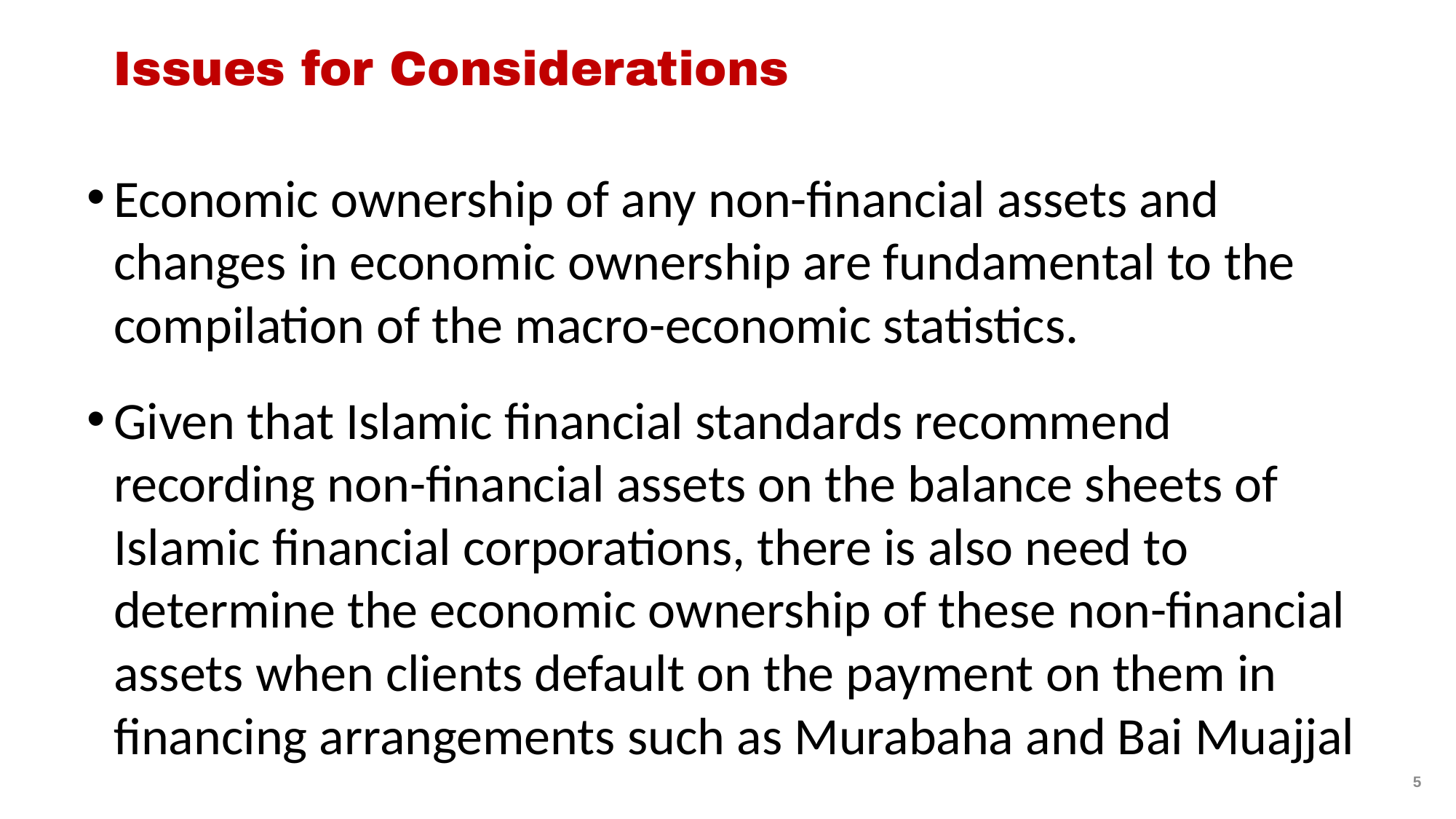

# Issues for Considerations
Economic ownership of any non-financial assets and changes in economic ownership are fundamental to the compilation of the macro-economic statistics.
Given that Islamic financial standards recommend recording non-financial assets on the balance sheets of Islamic financial corporations, there is also need to determine the economic ownership of these non-financial assets when clients default on the payment on them in financing arrangements such as Murabaha and Bai Muajjal

5